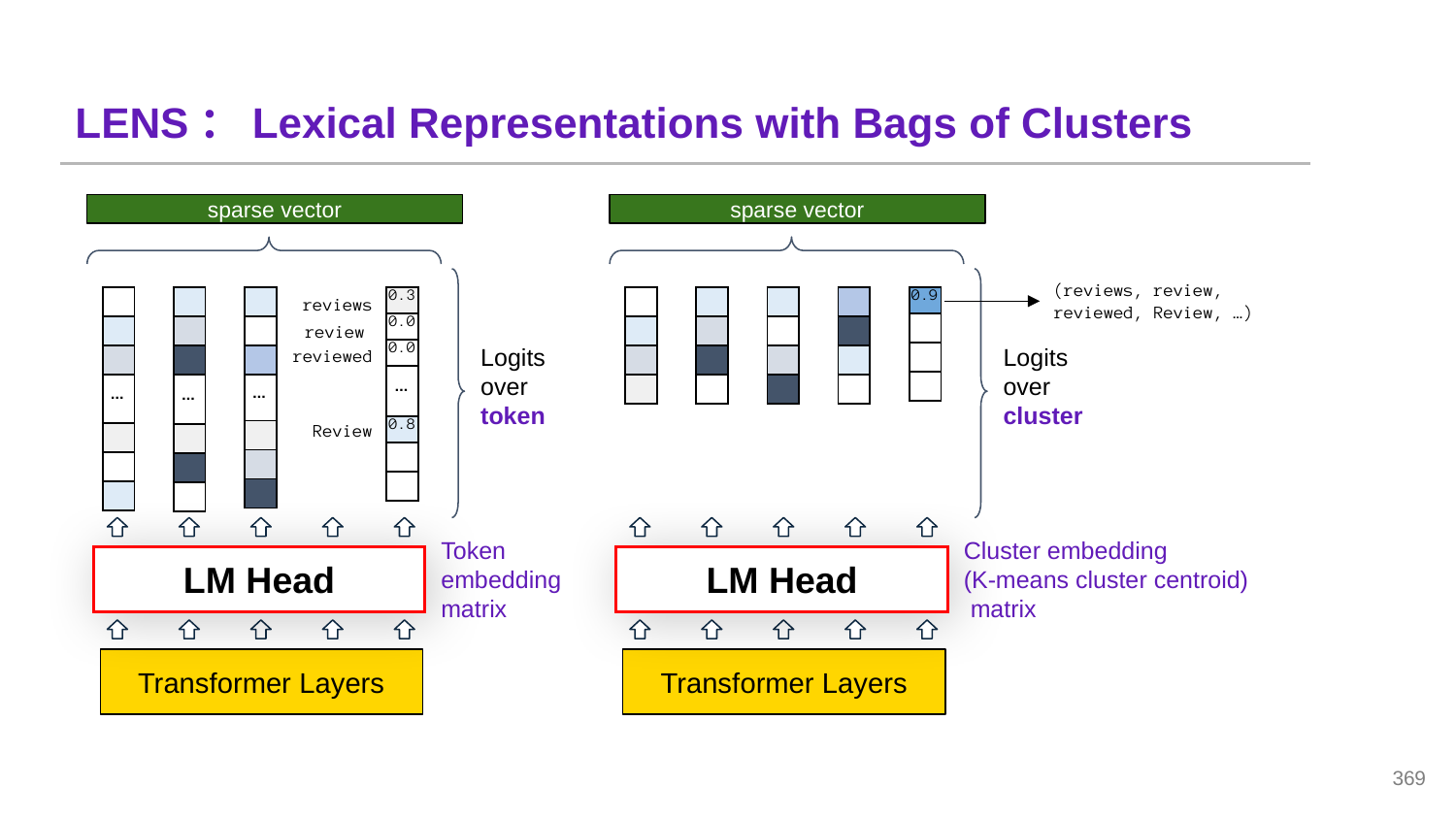

# LENS：Lexical Representations with Bags of Clusters

sparse vector
sparse vector
(reviews, review, reviewed, Review, …)

|  |
| --- |
|  |
|  |
| … |
|  |
|  |
|  |
|  |
| --- |
|  |
|  |
| … |
|  |
|  |
|  |
|  |
| --- |
|  |
|  |
| … |
|  |
|  |
|  |
| 0.3 |
| --- |
| 0.0 |
| 0.0 |
| … |
| 0.8 |
|  |
|  |
|  |
| --- |
|  |
|  |
|  |
|  |
| --- |
|  |
|  |
|  |
|  |
| --- |
|  |
|  |
|  |
|  |
| --- |
|  |
|  |
|  |
| 0.9 |
| --- |
|  |
|  |
|  |
reviews
    review
Logits over token
Logits over cluster
reviewed
Review

Token
embedding
matrix
Cluster embedding
(K-means cluster centroid)
 matrix
LM Head
LM Head

Transformer Layers
Transformer Layers
369

“padua best dishes”